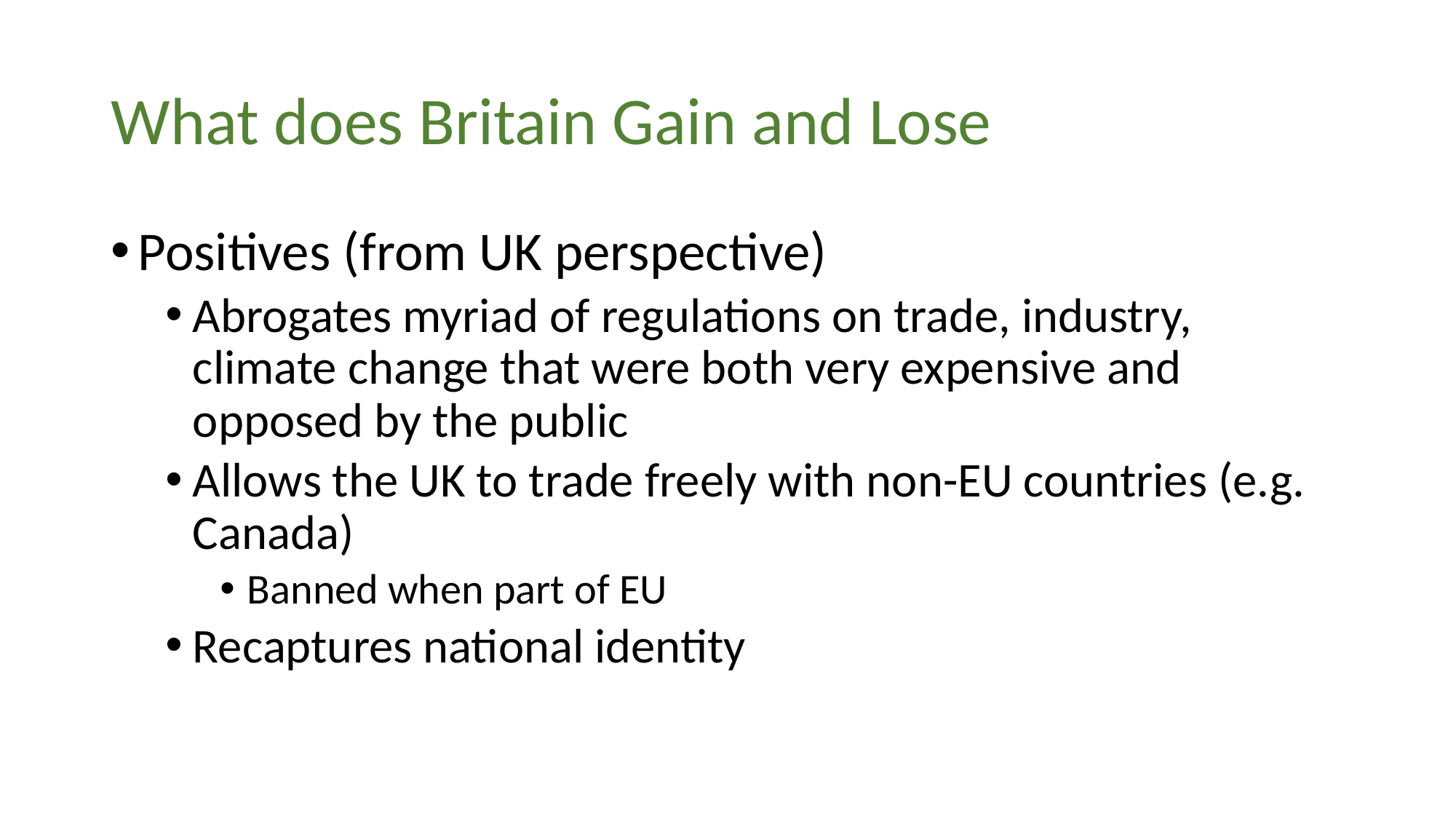

# What does Britain Gain and Lose
Positives (from UK perspective)
Abrogates myriad of regulations on trade, industry, climate change that were both very expensive and opposed by the public
Allows the UK to trade freely with non-EU countries (e.g. Canada)
Banned when part of EU
Recaptures national identity